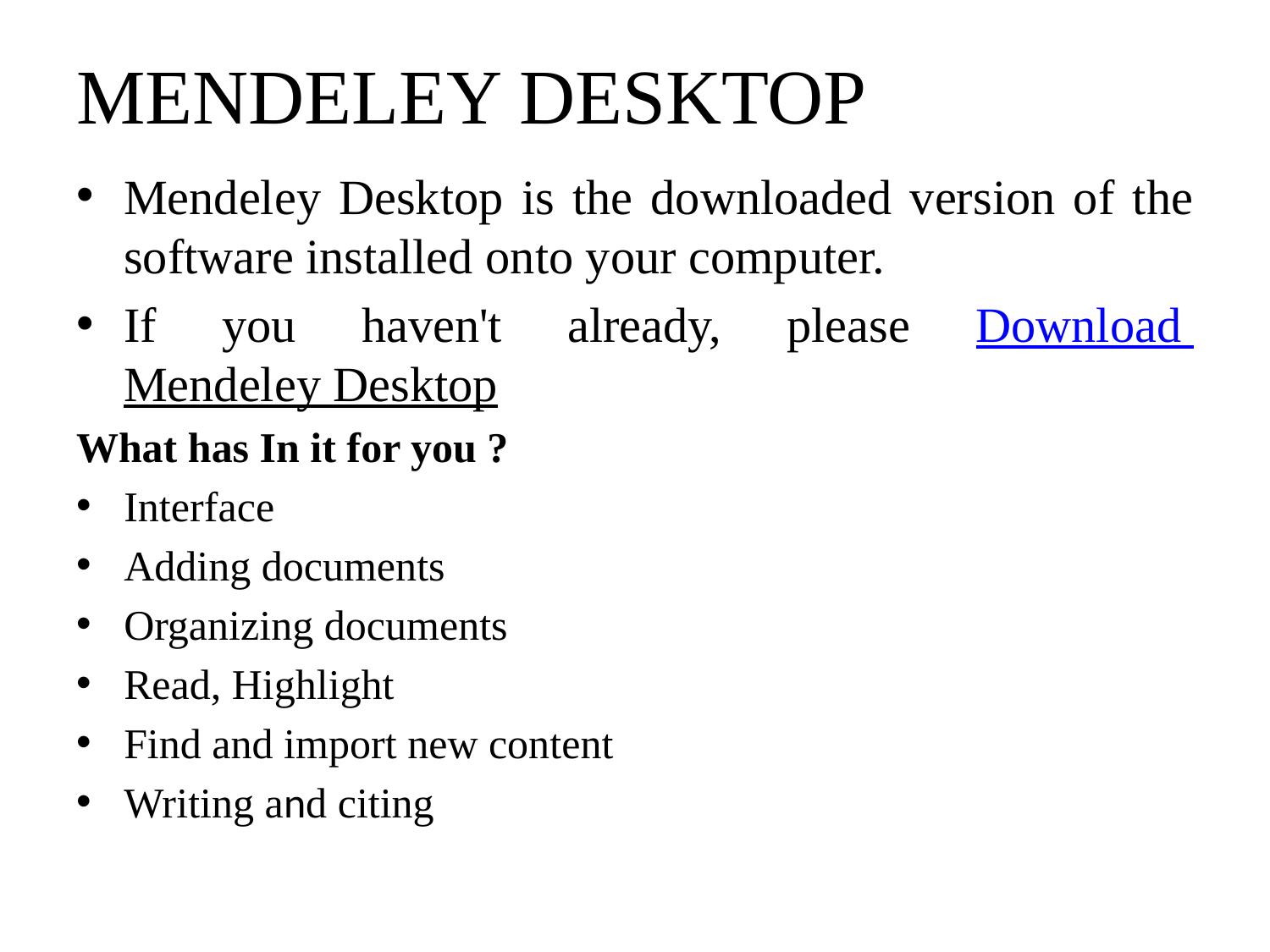

# MENDELEY DESKTOP
Mendeley Desktop is the downloaded version of the software installed onto your computer.
If you haven't already, please Download Mendeley Desktop
What has In it for you ?
Interface
Adding documents
Organizing documents
Read, Highlight
Find and import new content
Writing and citing